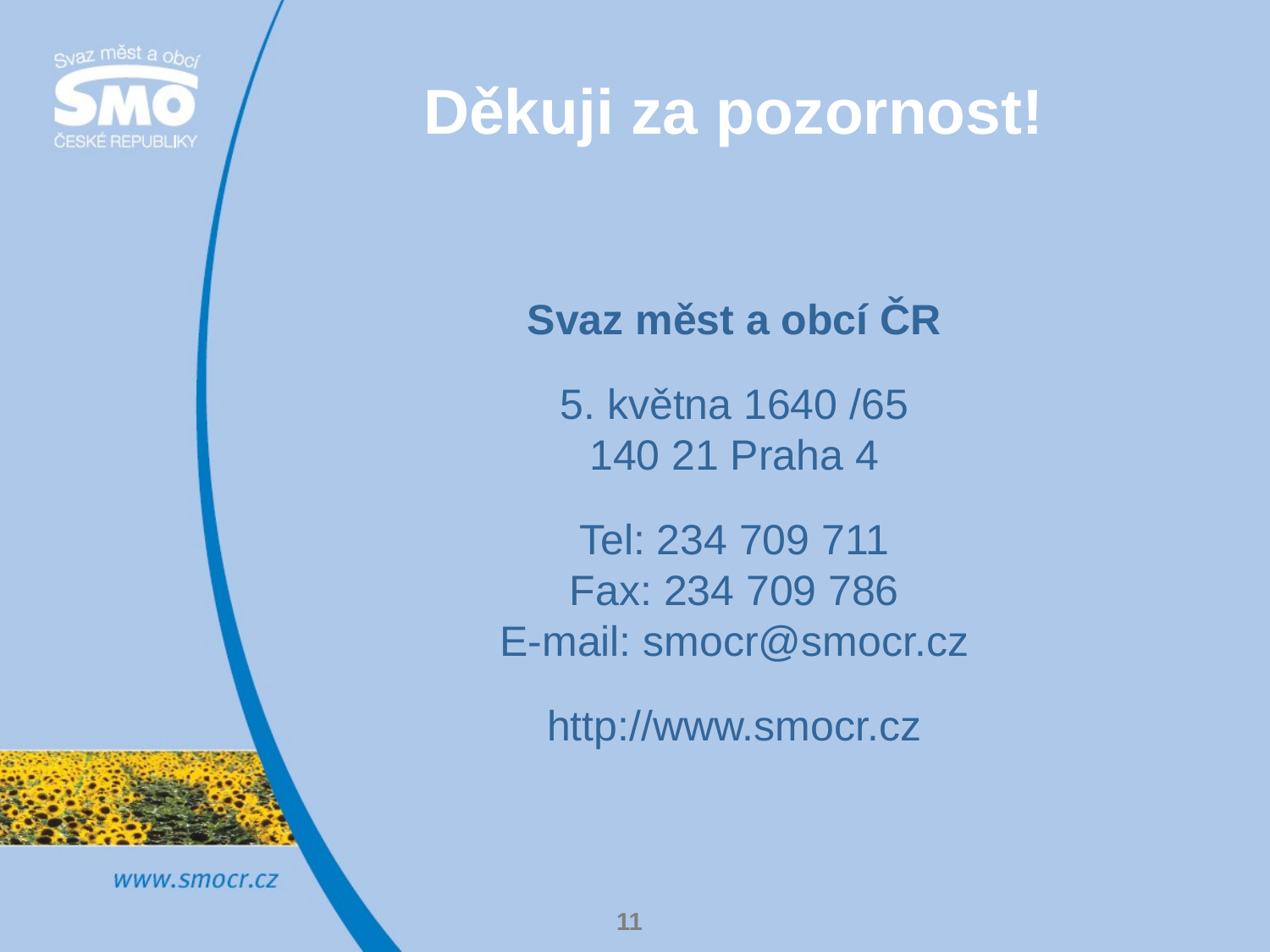

# Děkuji za pozornost!
Svaz měst a obcí ČR
5. května 1640 /65
140 21 Praha 4
Tel: 234 709 711
Fax: 234 709 786
E-mail: smocr@smocr.cz
http://www.smocr.cz
11